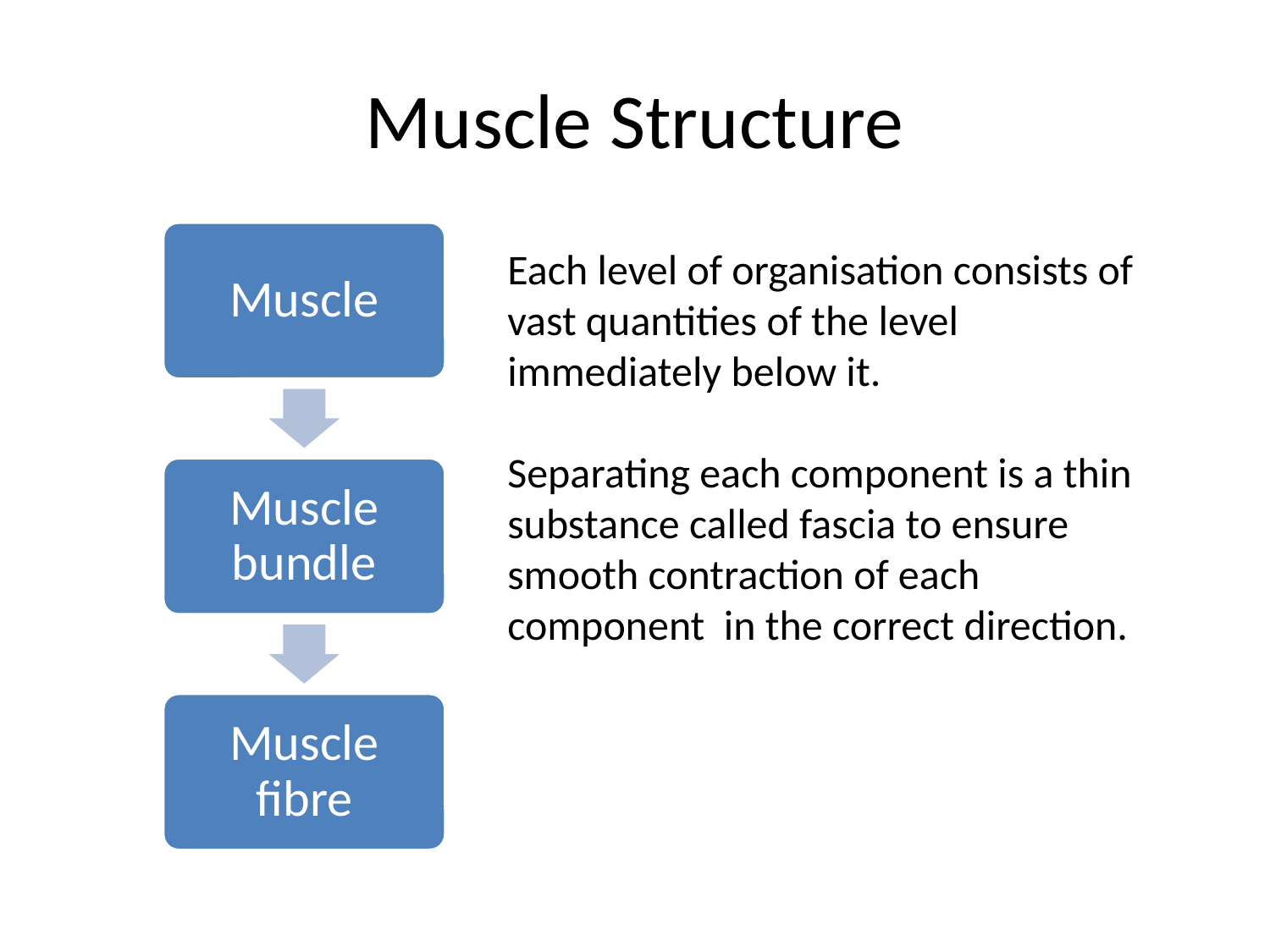

# Muscle Structure
Muscle

Muscle bundle

Muscle fibre
Each level of organisation consists of  vast quantities of the level immediately below it.

Separating each component is a thin substance called fascia to ensure smooth contraction of each component  in the correct direction.